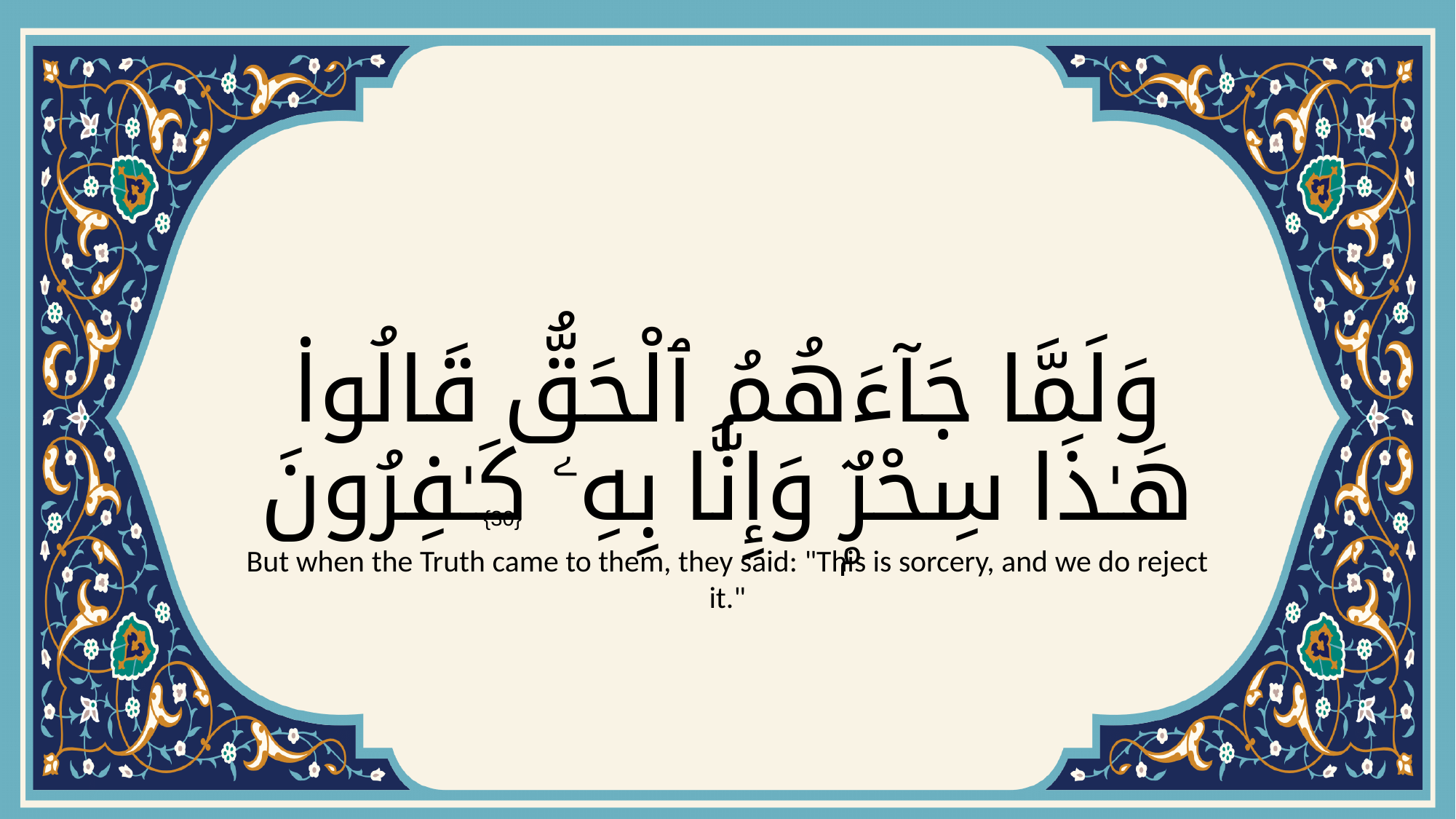

# وَلَمَّا جَآءَهُمُ ٱلْحَقُّ قَالُوا۟ هَـٰذَا سِحْرٌۭ وَإِنَّا بِهِۦ كَـٰفِرُونَ
{30}
But when the Truth came to them, they said: "This is sorcery, and we do reject it."